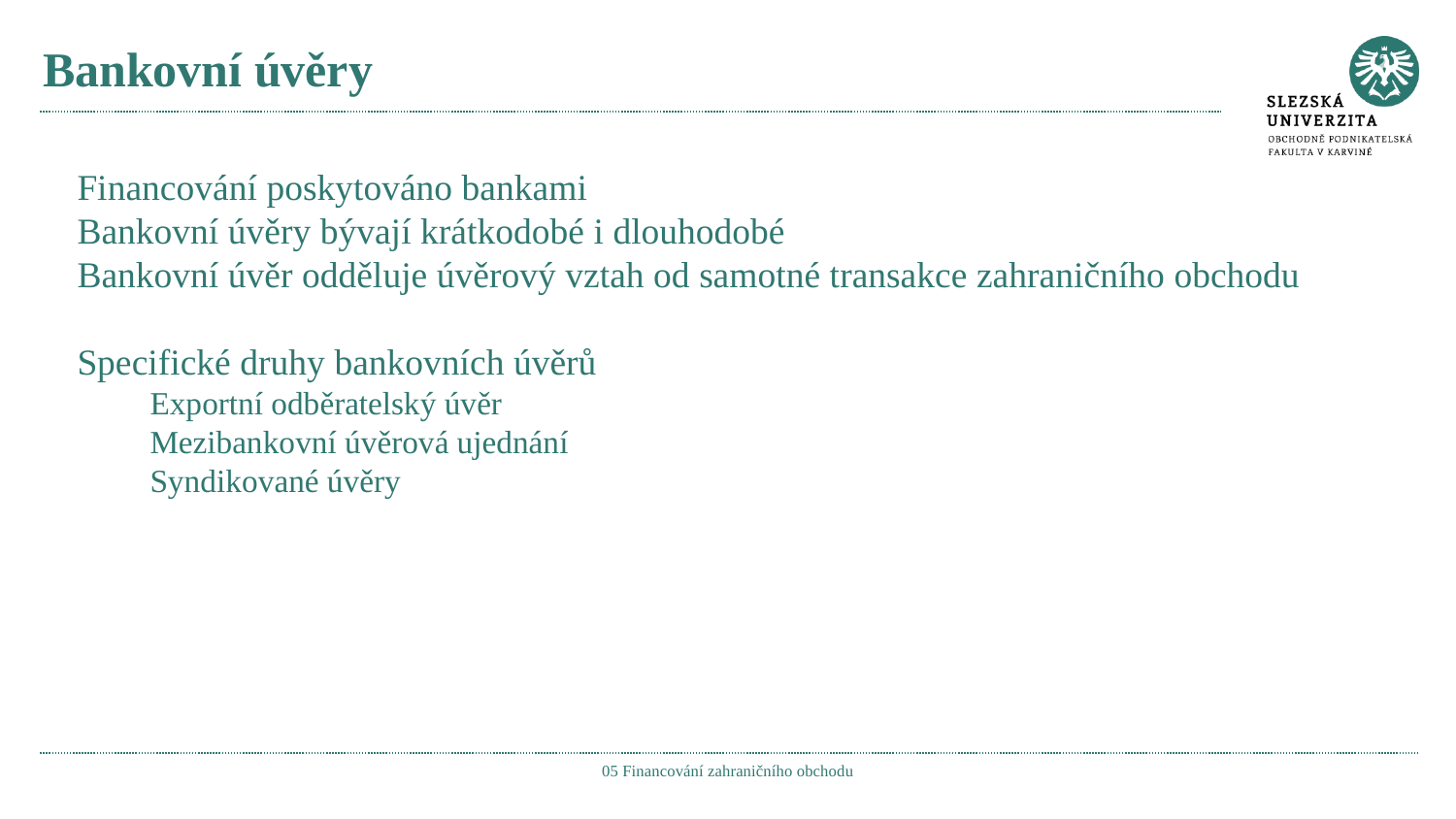

# Bankovní úvěry
Financování poskytováno bankami
Bankovní úvěry bývají krátkodobé i dlouhodobé
Bankovní úvěr odděluje úvěrový vztah od samotné transakce zahraničního obchodu

Specifické druhy bankovních úvěrů
Exportní odběratelský úvěr
Mezibankovní úvěrová ujednání
Syndikované úvěry

05 Financování zahraničního obchodu